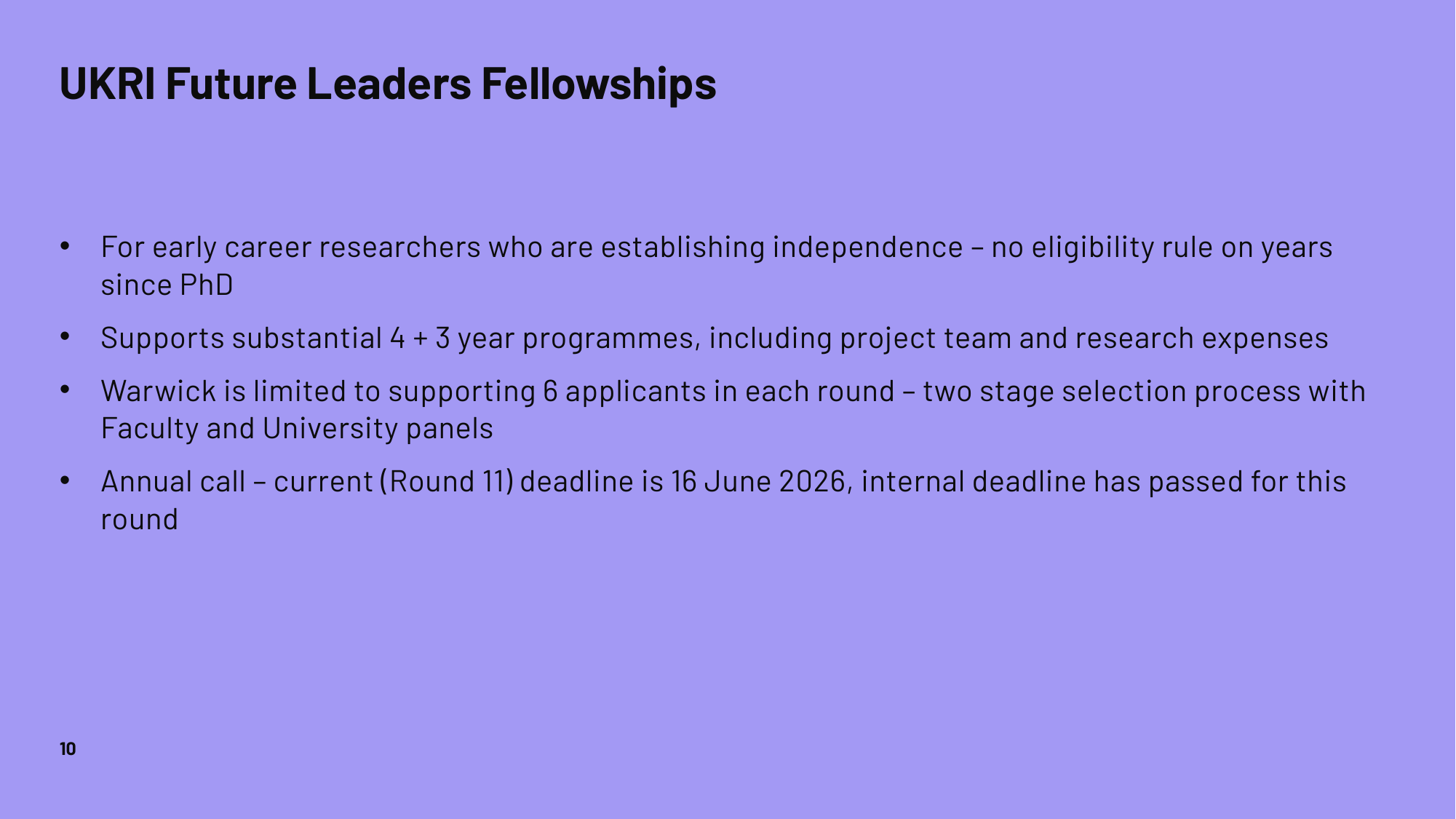

# UKRI Future Leaders Fellowships

For early career researchers who are establishing independence – no eligibility rule on years since PhD
Supports substantial 4 + 3 year programmes, including project team and research expenses
Warwick is limited to supporting 6 applicants in each round – two stage selection process with Faculty and University panels
Annual call – current (Round 11) deadline is 16 June 2026, internal deadline has passed for this round

10